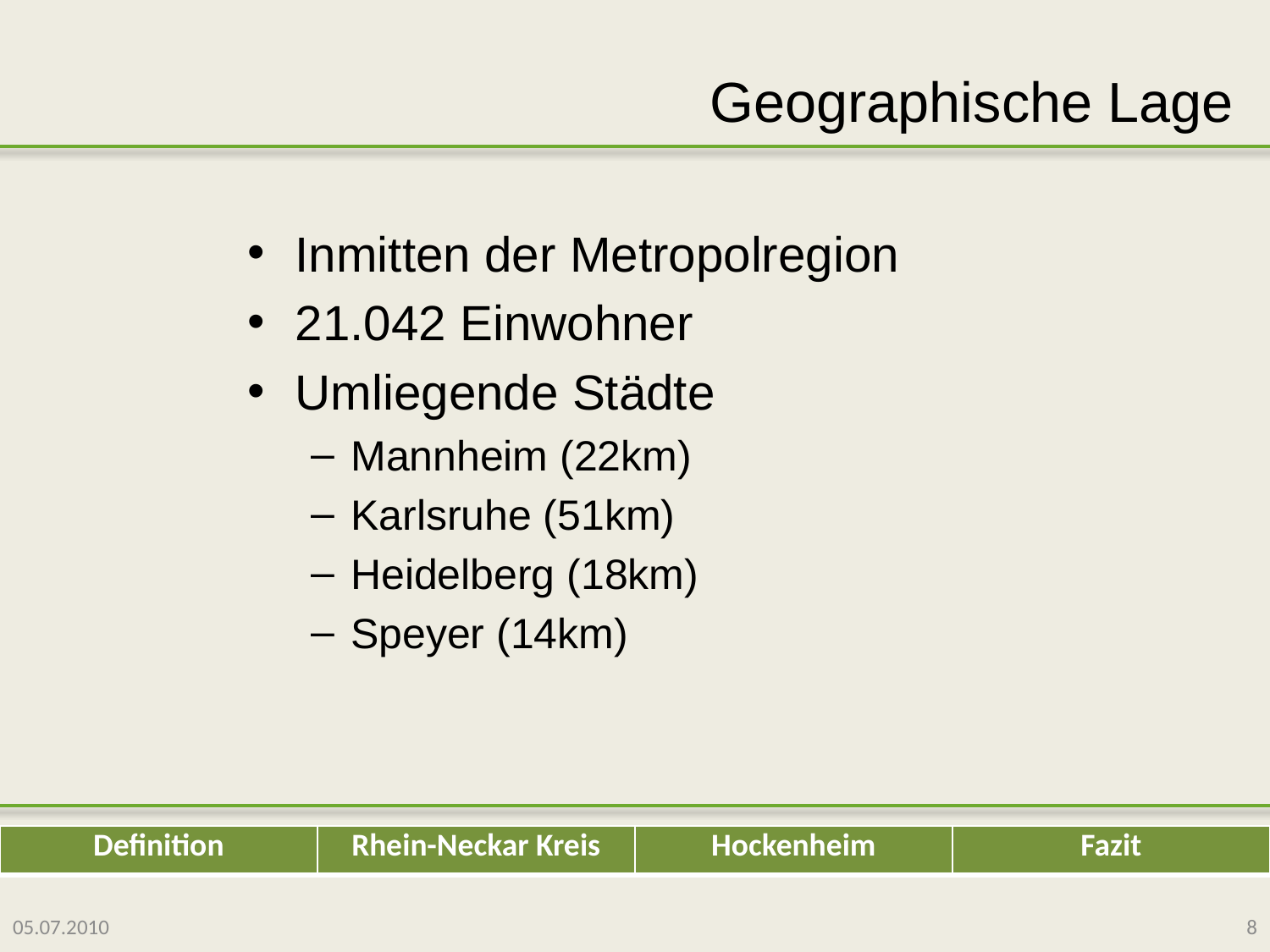

# Geographische Lage
Inmitten der Metropolregion
21.042 Einwohner
Umliegende Städte
Mannheim (22km)
Karlsruhe (51km)
Heidelberg (18km)
Speyer (14km)

05.07.2010

8